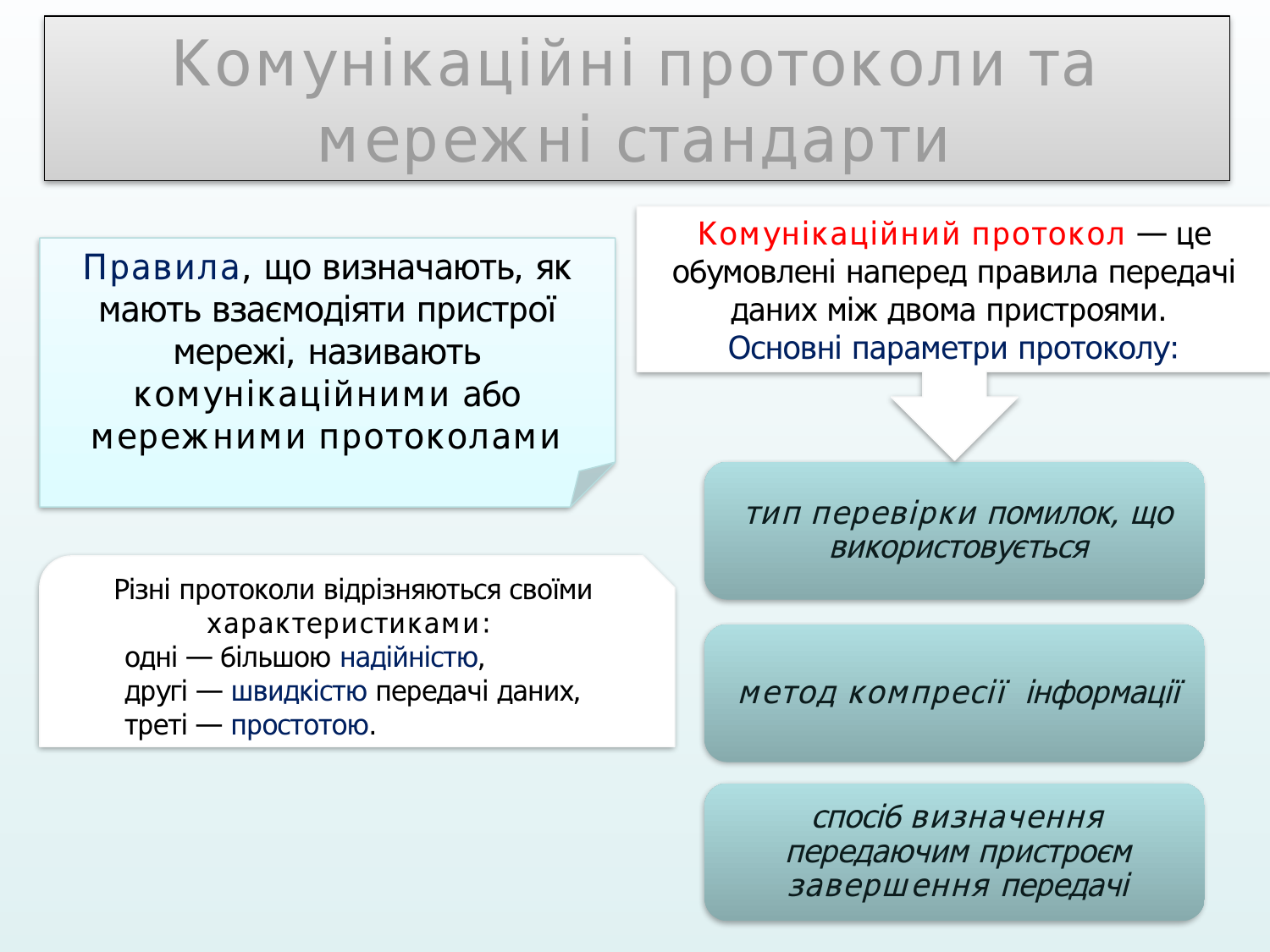

# Комунікаційні протоколи та мережні стандарти
Комунікаційний протокол — це обумовлені наперед правила передачі даних між двома пристроями.
Основні параметри протоколу:
Правила, що визначають, як мають взаємодіяти пристрої мережі, називають комунікаційними або мережними протоколами
тип перевірки помилок, що використовується
метод компресії  інформації
спосіб визначення передаючим пристроєм завершення передачі
Різні протоколи відрізняються своїми характеристиками:
одні — більшою надійністю,
другі — швидкістю передачі даних,
треті — простотою.